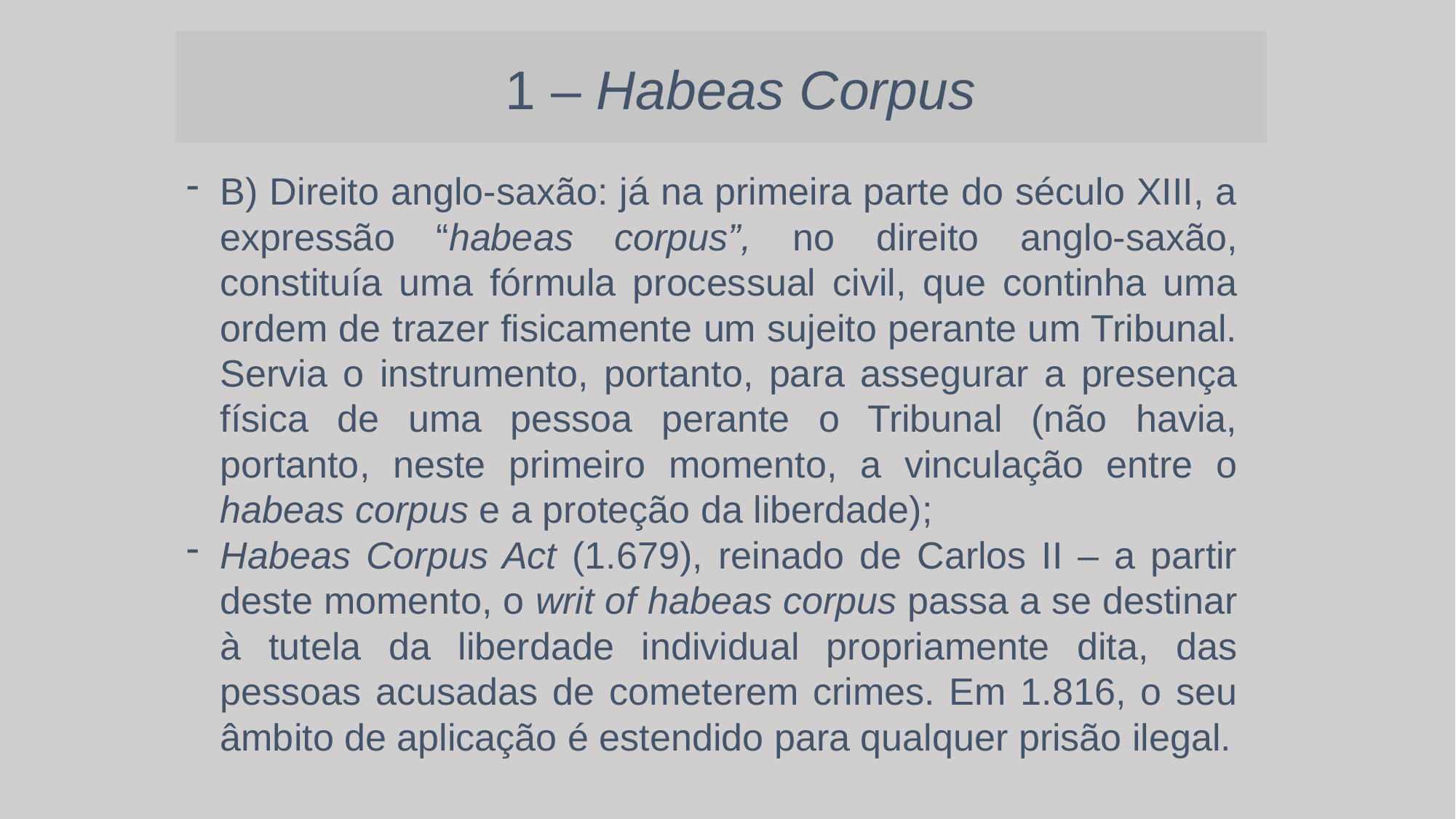

1 – Habeas Corpus
B) Direito anglo-saxão: já na primeira parte do século XIII, a expressão “habeas corpus”, no direito anglo-saxão, constituía uma fórmula processual civil, que continha uma ordem de trazer fisicamente um sujeito perante um Tribunal. Servia o instrumento, portanto, para assegurar a presença física de uma pessoa perante o Tribunal (não havia, portanto, neste primeiro momento, a vinculação entre o habeas corpus e a proteção da liberdade);
Habeas Corpus Act (1.679), reinado de Carlos II – a partir deste momento, o writ of habeas corpus passa a se destinar à tutela da liberdade individual propriamente dita, das pessoas acusadas de cometerem crimes. Em 1.816, o seu âmbito de aplicação é estendido para qualquer prisão ilegal.